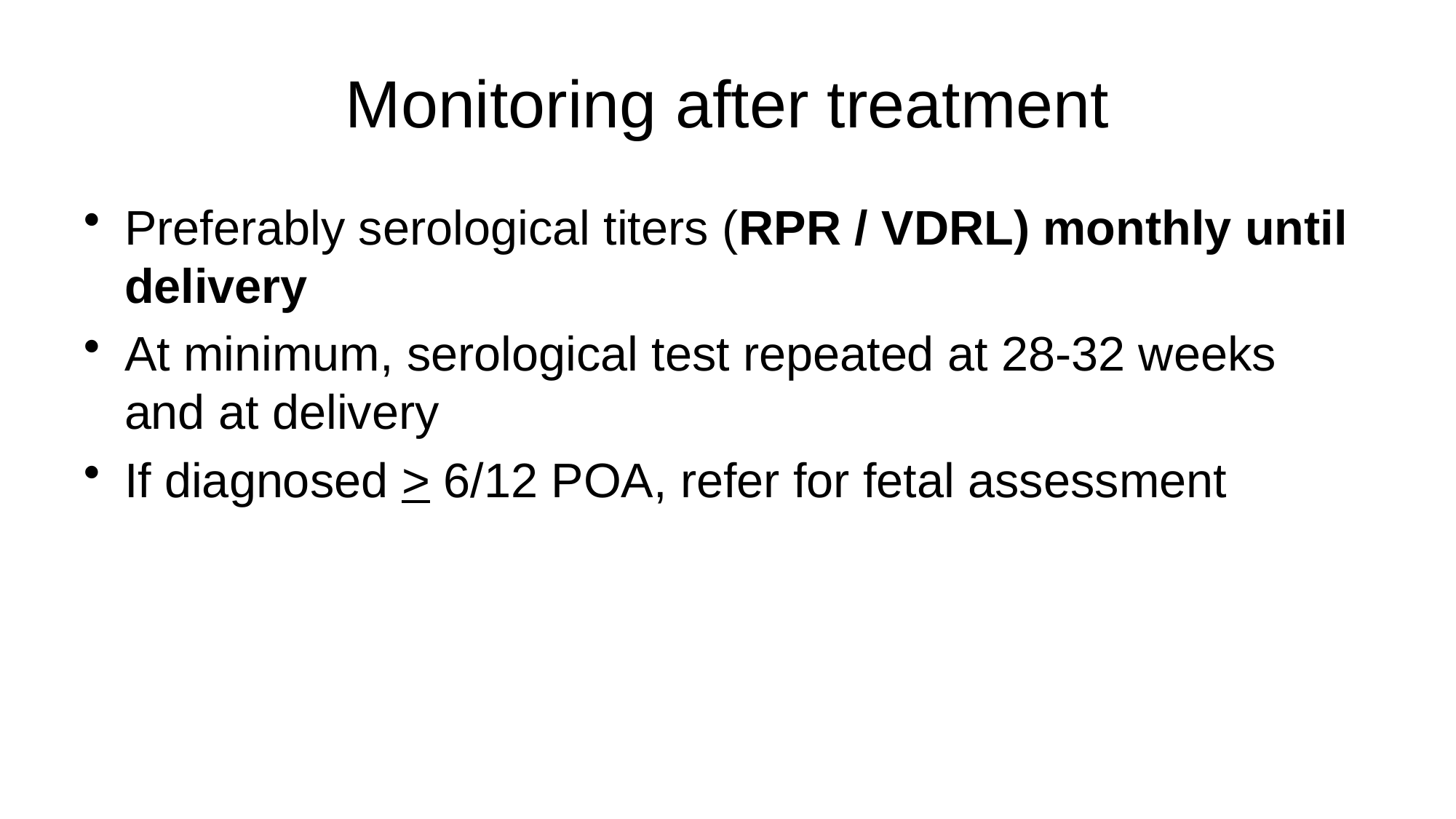

# Monitoring after treatment
Preferably serological titers (RPR / VDRL) monthly until delivery
At minimum, serological test repeated at 28-32 weeks and at delivery
If diagnosed > 6/12 POA, refer for fetal assessment